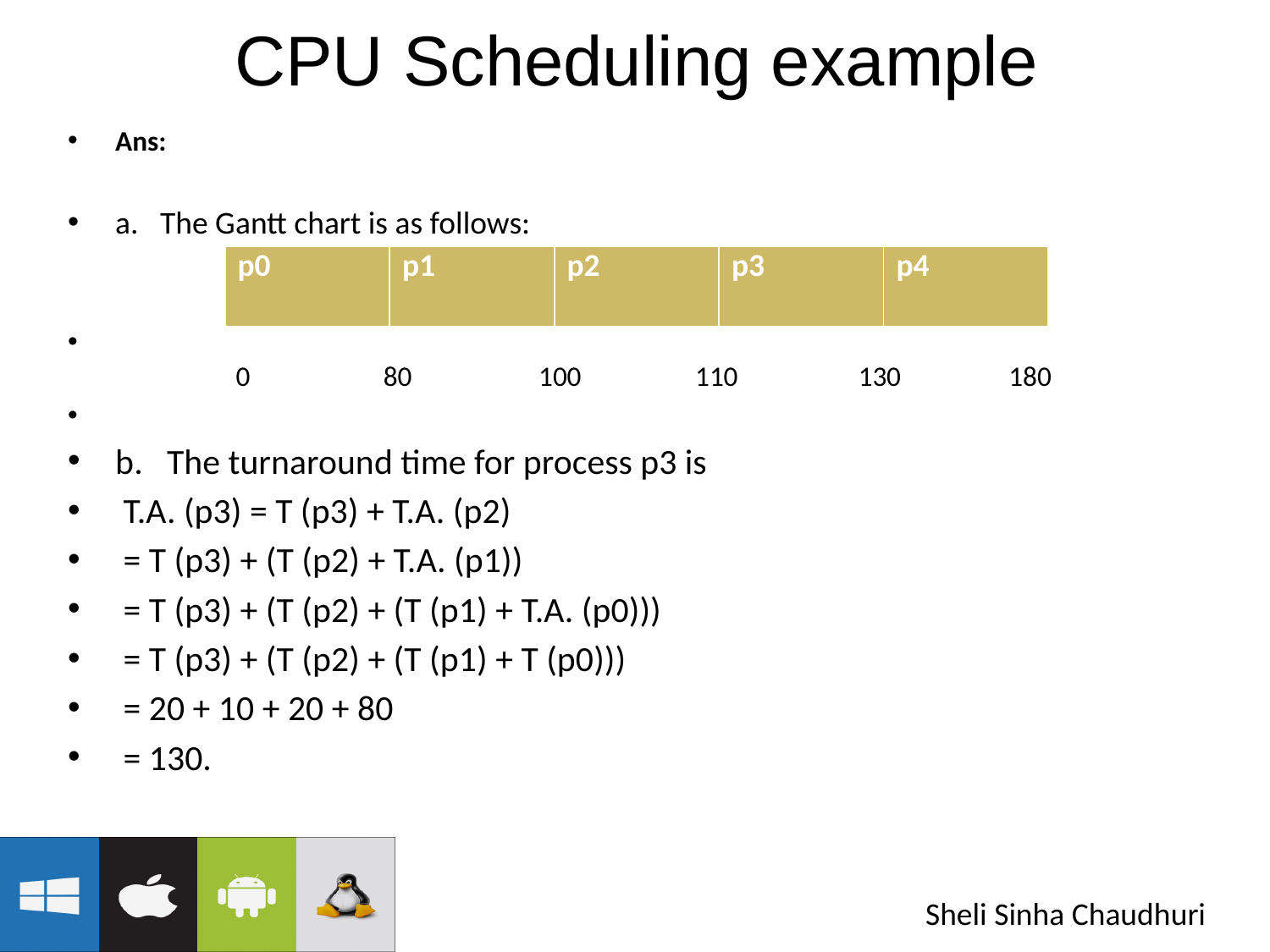

# CPU Scheduling example
Ans:

a.   The Gantt chart is as follows:

                   0                     80                    100                  110                   130                 180

b.   The turnaround time for process p3 is
 T.A. (p3) = T (p3) + T.A. (p2)
 = T (p3) + (T (p2) + T.A. (p1))
 = T (p3) + (T (p2) + (T (p1) + T.A. (p0)))
 = T (p3) + (T (p2) + (T (p1) + T (p0)))
 = 20 + 10 + 20 + 80
 = 130.

| p0 | p1 | p2 | p3 | p4 |
| --- | --- | --- | --- | --- |